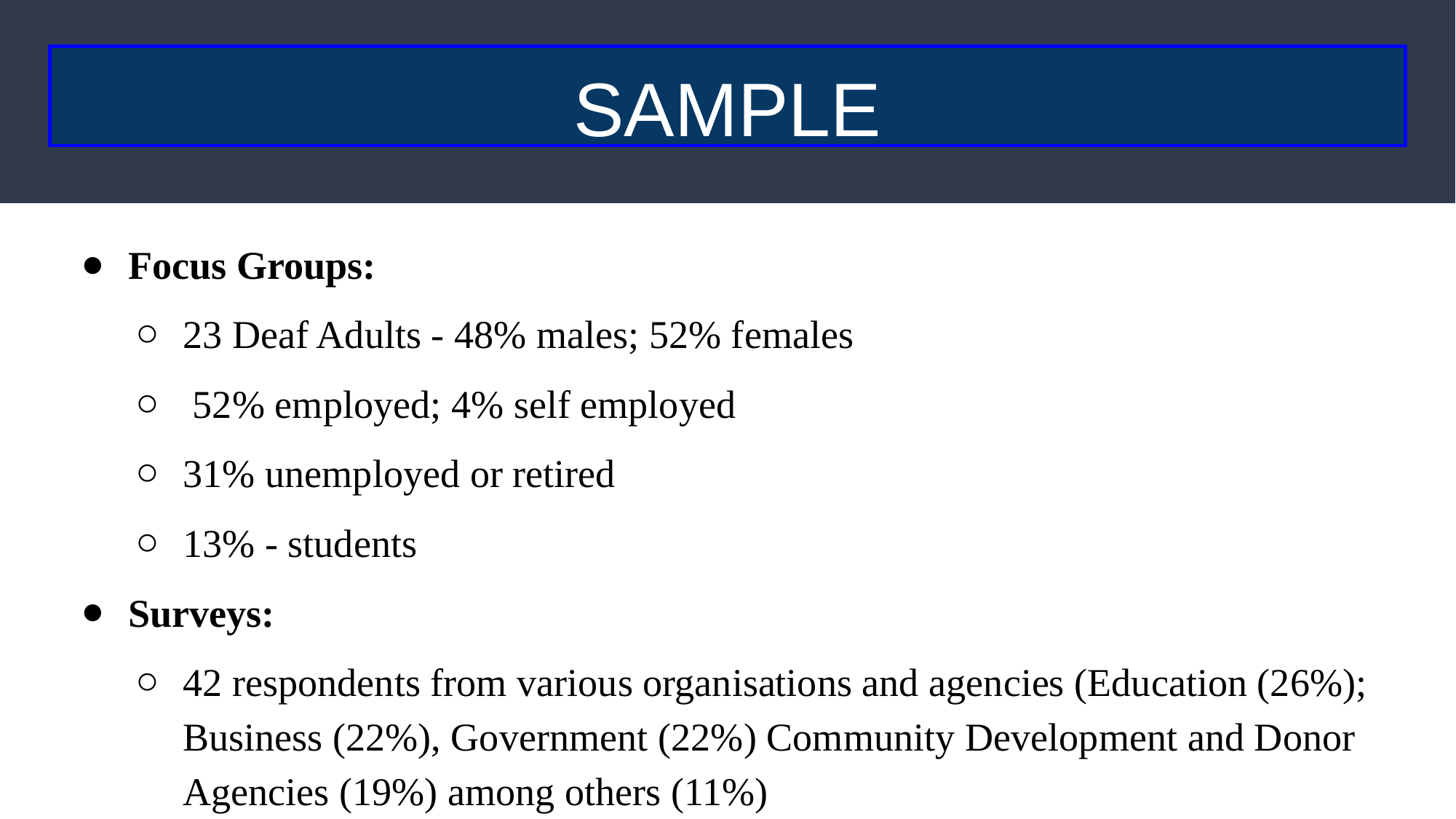

# SAMPLE
Focus Groups:
23 Deaf Adults - 48% males; 52% females
 52% employed; 4% self employed
31% unemployed or retired
13% - students
Surveys:
42 respondents from various organisations and agencies (Education (26%); Business (22%), Government (22%) Community Development and Donor Agencies (19%) among others (11%)